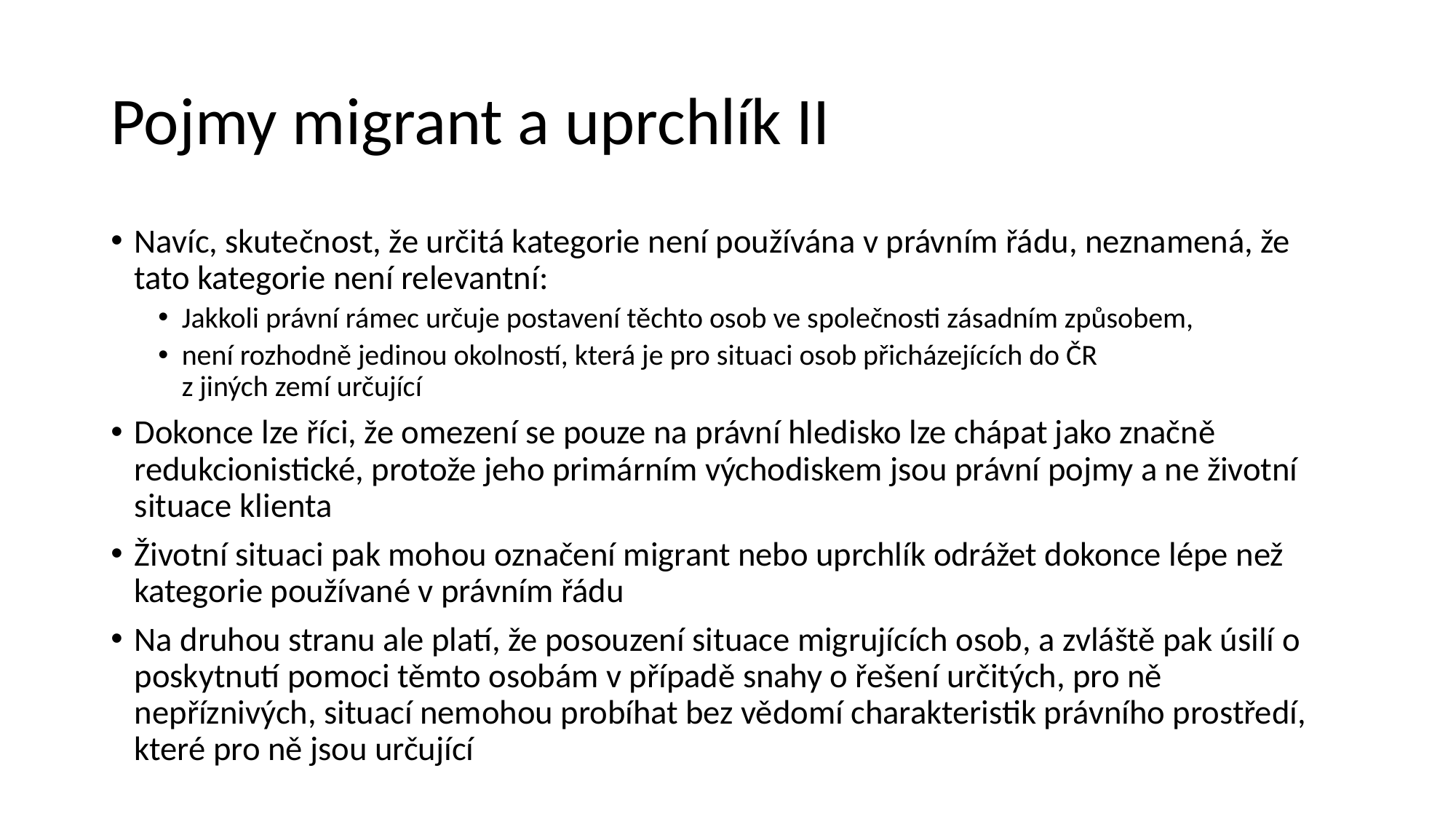

# Pojmy migrant a uprchlík II
Navíc, skutečnost, že určitá kategorie není používána v právním řádu, neznamená, že tato kategorie není relevantní:
Jakkoli právní rámec určuje postavení těchto osob ve společnosti zásadním způsobem,
není rozhodně jedinou okolností, která je pro situaci osob přicházejících do ČR
z jiných zemí určující
Dokonce lze říci, že omezení se pouze na právní hledisko lze chápat jako značně redukcionistické, protože jeho primárním východiskem jsou právní pojmy a ne životní situace klienta
Životní situaci pak mohou označení migrant nebo uprchlík odrážet dokonce lépe než kategorie používané v právním řádu
Na druhou stranu ale platí, že posouzení situace migrujících osob, a zvláště pak úsilí o poskytnutí pomoci těmto osobám v případě snahy o řešení určitých, pro ně nepříznivých, situací nemohou probíhat bez vědomí charakteristik právního prostředí, které pro ně jsou určující